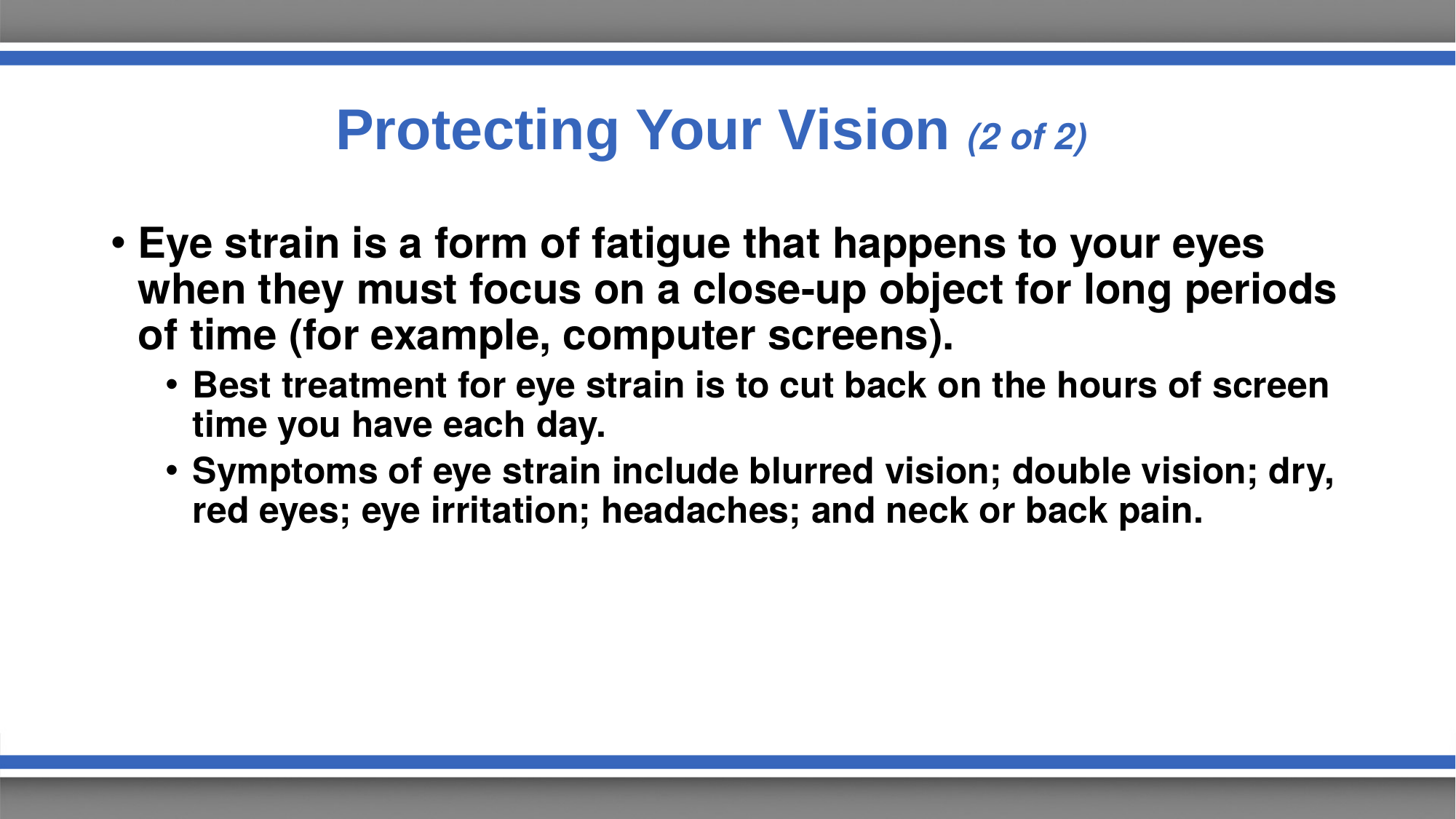

# Protecting Your Vision (2 of 2)
Eye strain is a form of fatigue that happens to your eyes when they must focus on a close-up object for long periods of time (for example, computer screens).
Best treatment for eye strain is to cut back on the hours of screen time you have each day.
Symptoms of eye strain include blurred vision; double vision; dry, red eyes; eye irritation; headaches; and neck or back pain.